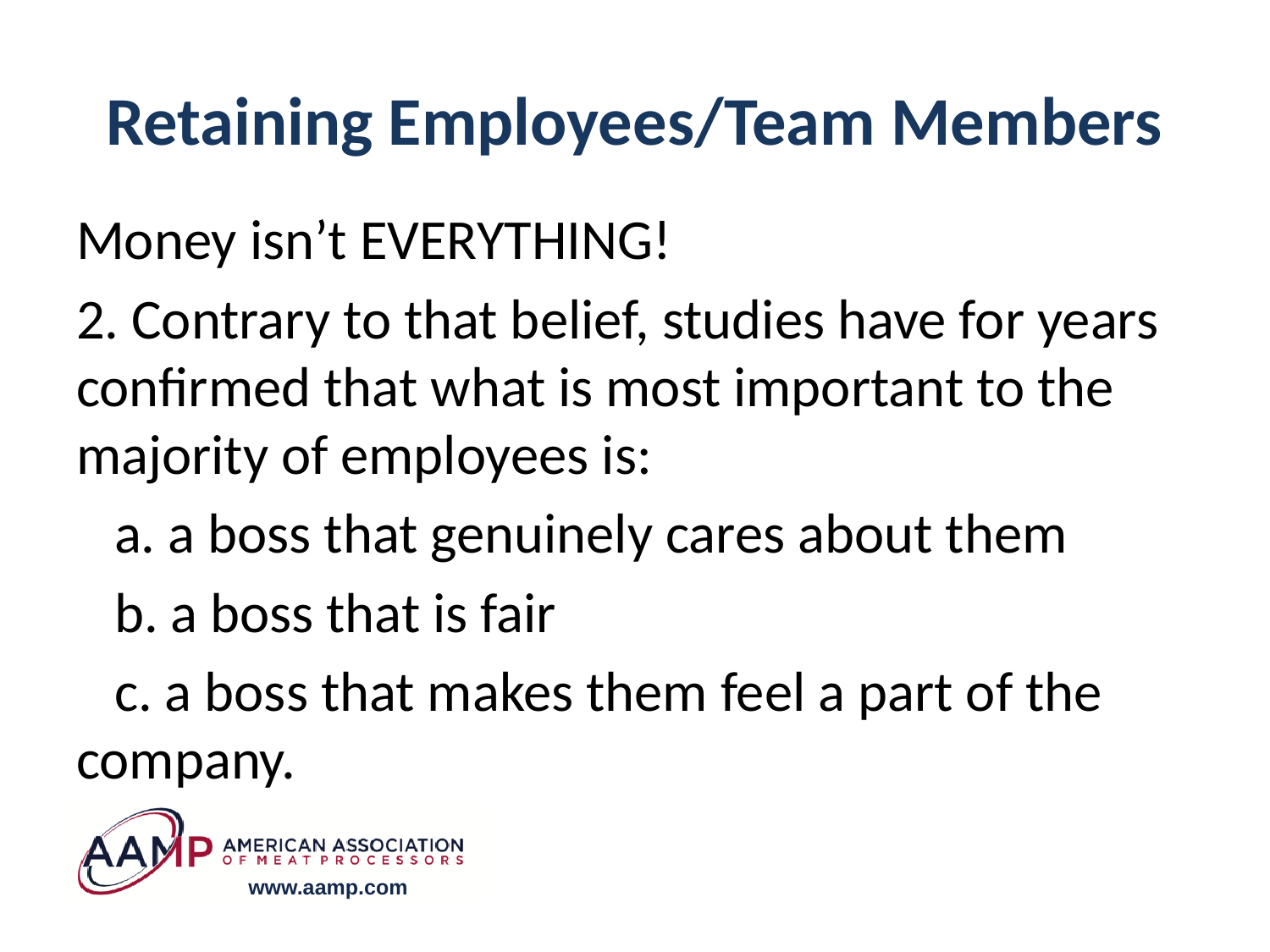

# Retaining Employees/Team Members
Money isn’t EVERYTHING!
2. Contrary to that belief, studies have for years confirmed that what is most important to the majority of employees is:
   a. a boss that genuinely cares about them
   b. a boss that is fair
   c. a boss that makes them feel a part of the company.